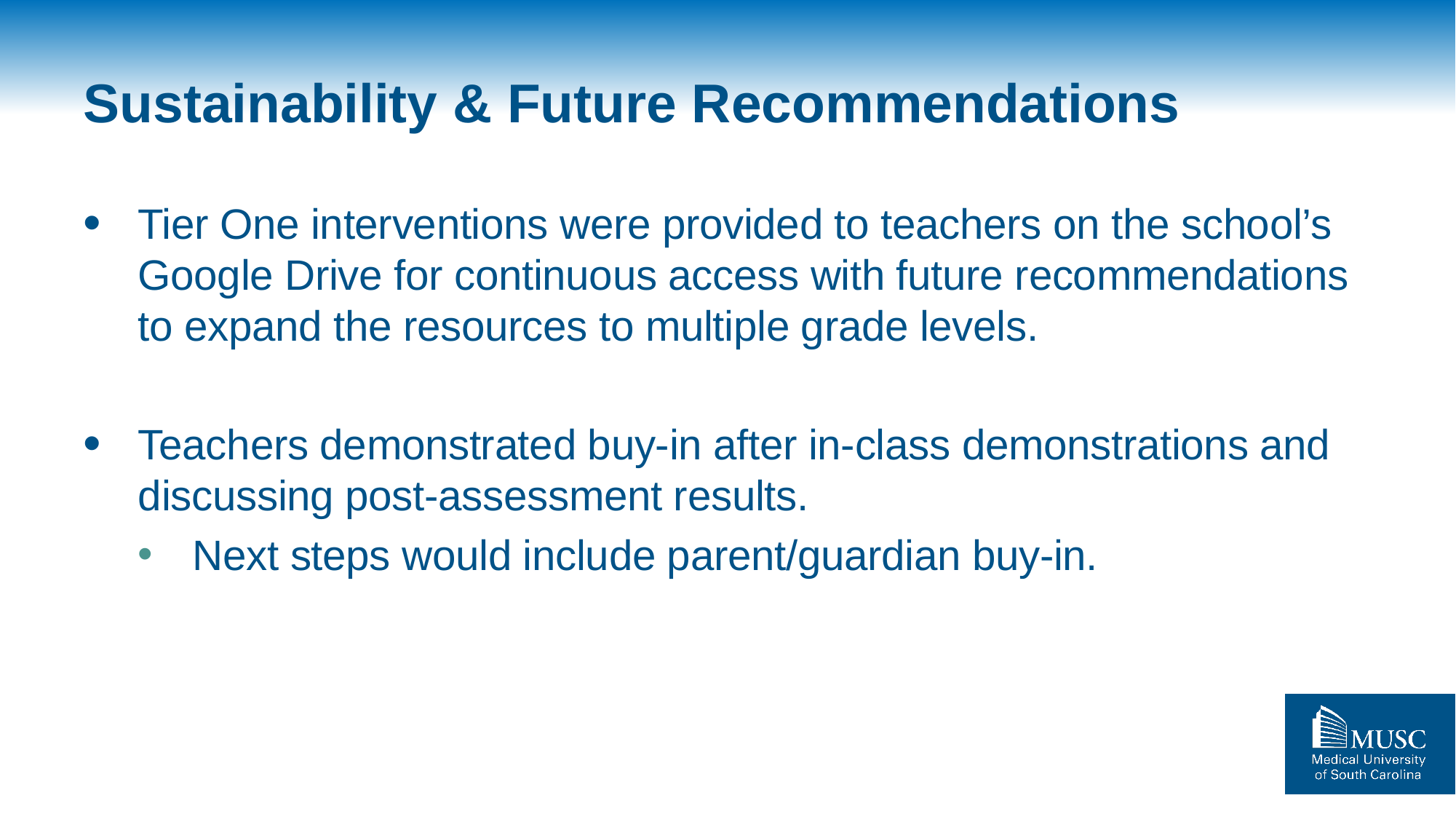

# Sustainability & Future Recommendations
Tier One interventions were provided to teachers on the school’s Google Drive for continuous access with future recommendations to expand the resources to multiple grade levels.

Teachers demonstrated buy-in after in-class demonstrations and discussing post-assessment results.
Next steps would include parent/guardian buy-in.